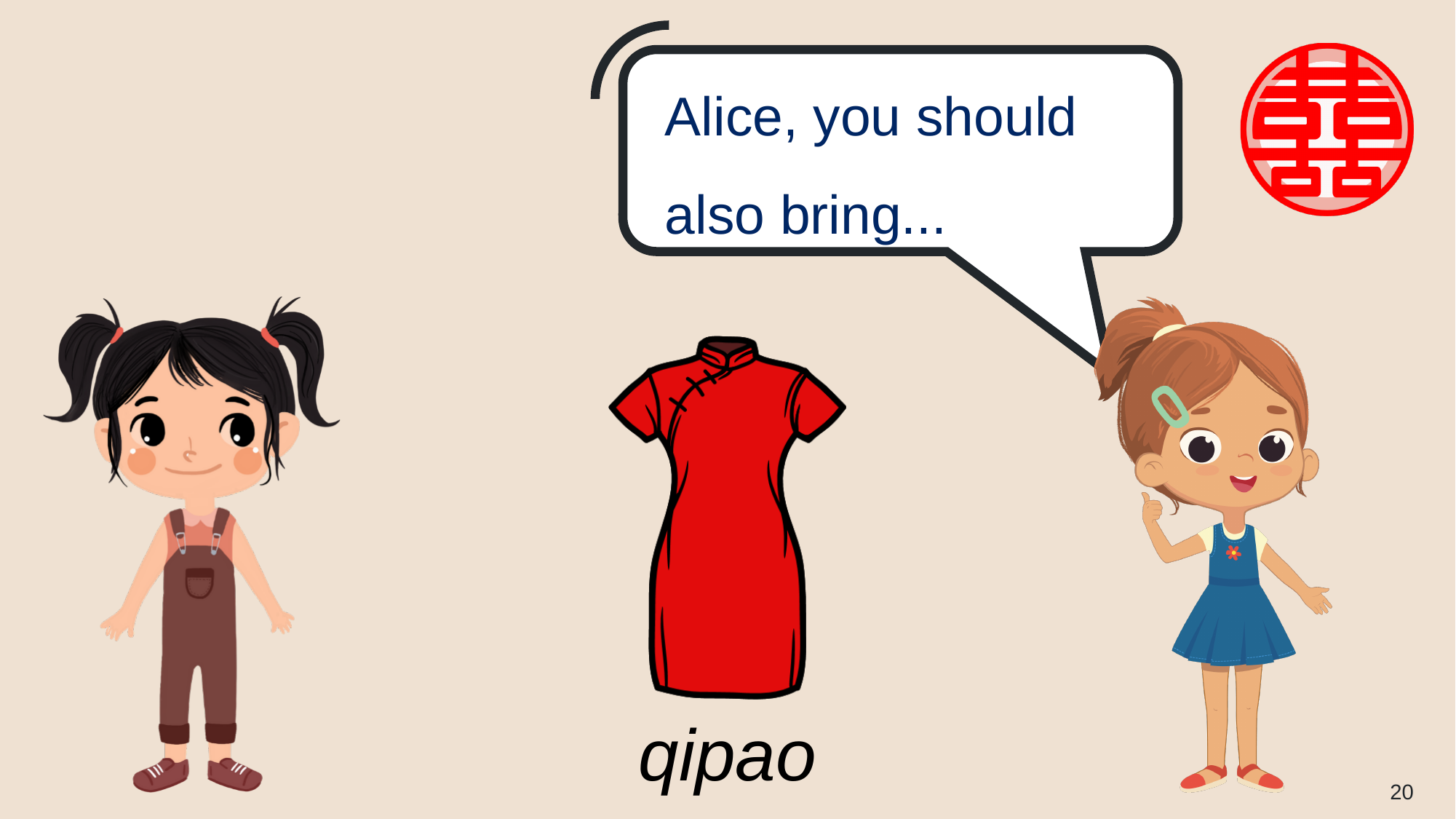

# Alice, you should also bring...

qipao
20